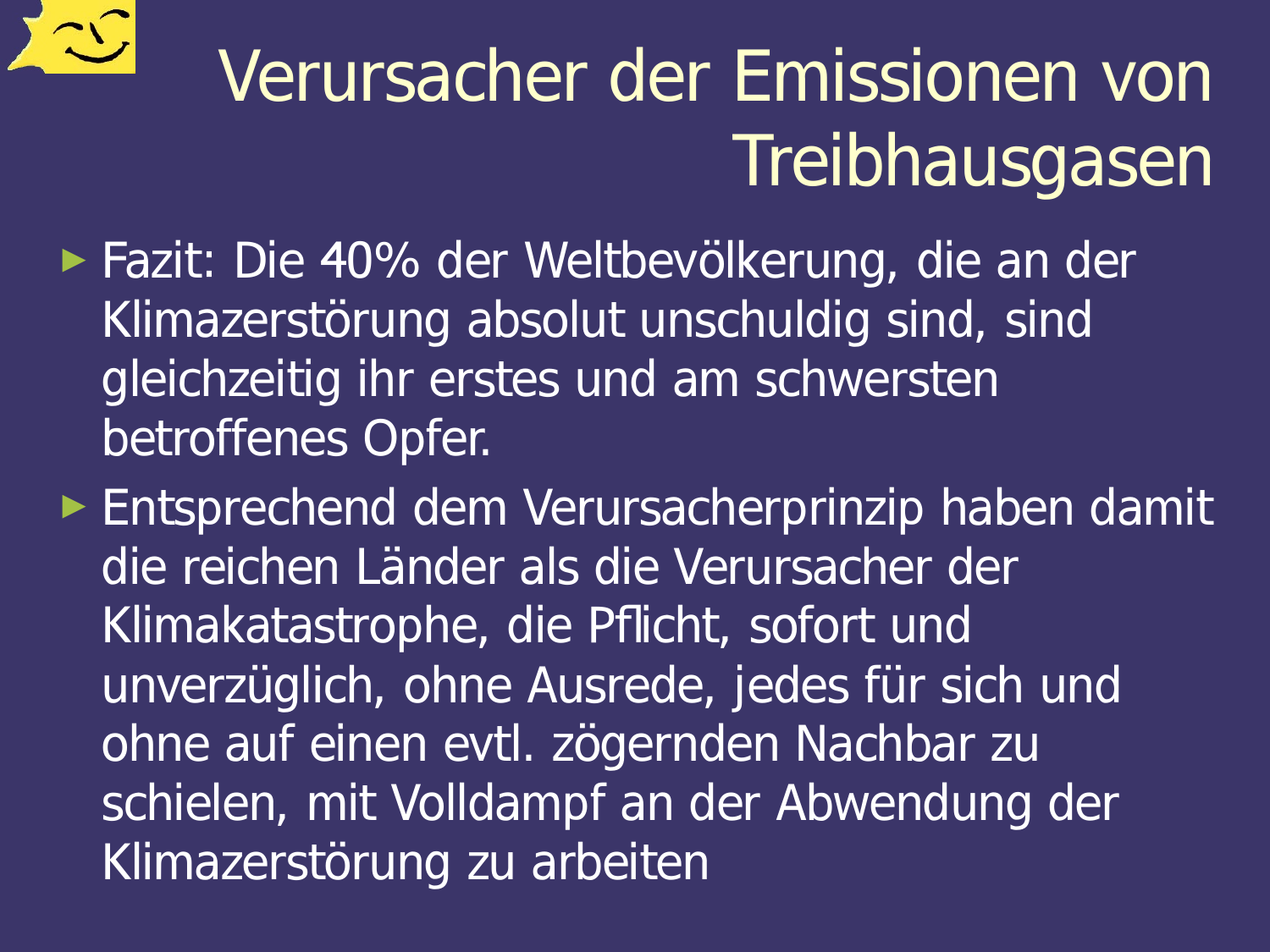

# Verursacher der Emissionen von Treibhausgasen
Fazit: Die 40% der Weltbevölkerung, die an der Klimazerstörung absolut unschuldig sind, sind gleichzeitig ihr erstes und am schwersten betroffenes Opfer.
Entsprechend dem Verursacherprinzip haben damit die reichen Länder als die Verursacher der Klimakatastrophe, die Pflicht, sofort und unverzüglich, ohne Ausrede, jedes für sich und ohne auf einen evtl. zögernden Nachbar zu schielen, mit Volldampf an der Abwendung der Klimazerstörung zu arbeiten